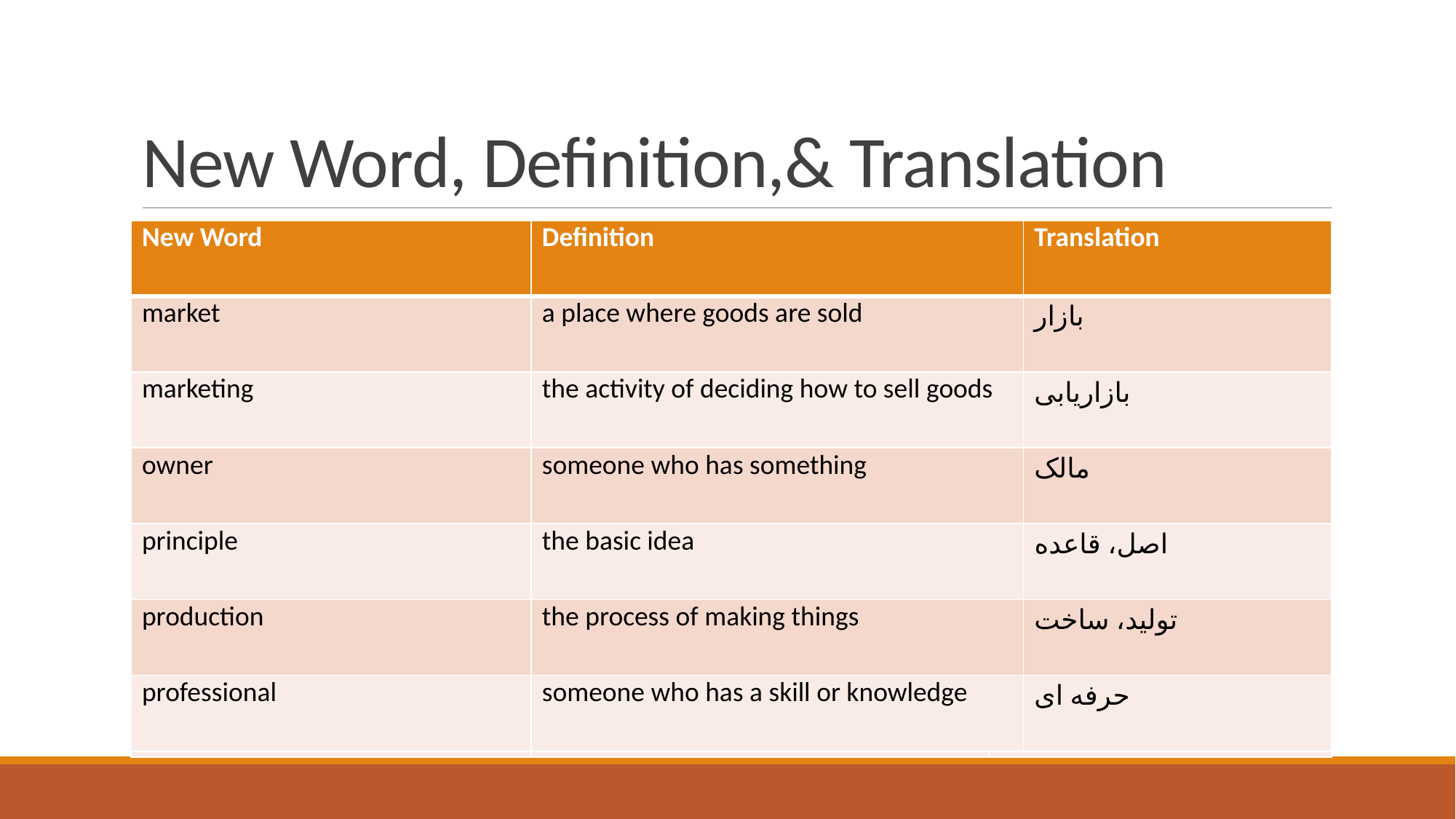

# New Word, Definition,& Translation
| New Word | Definition | Translation |
| --- | --- | --- |
| alternative | another choice | آلترناتیو |
| assumption | sth that you think is true | فرض، گمان |
| background | someone's family, education, … | پیشینه |
| board | decision makers in an organization | هیات مدیره |
| brainstorm | group problem solving | طوفان مغزی ( حل مساله گروهی) |
| circumstance | the conditions that affect a situation | موقعیت |
| New Word | Definition | Translation |
| --- | --- | --- |
| market | a place where goods are sold | بازار |
| marketing | the activity of deciding how to sell goods | بازاریابی |
| owner | someone who has something | مالک |
| principle | the basic idea | اصل، قاعده |
| production | the process of making things | تولید، ساخت |
| professional | someone who has a skill or knowledge | حرفه ای |